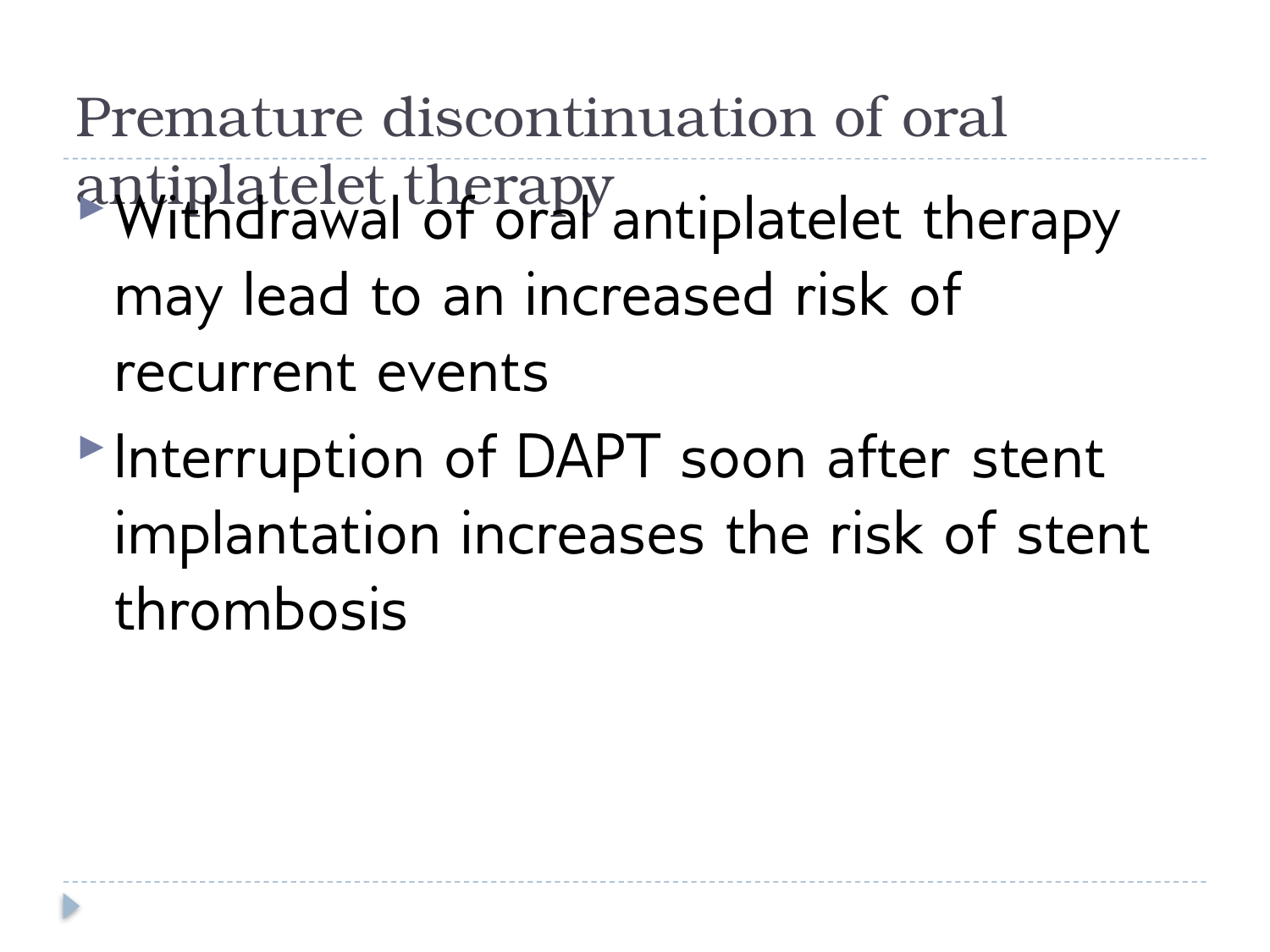

# Premature discontinuation of oral antiplatelet therapy
Withdrawal of oral antiplatelet therapy may lead to an increased risk of recurrent events
Interruption of DAPT soon after stent implantation increases the risk of stent thrombosis